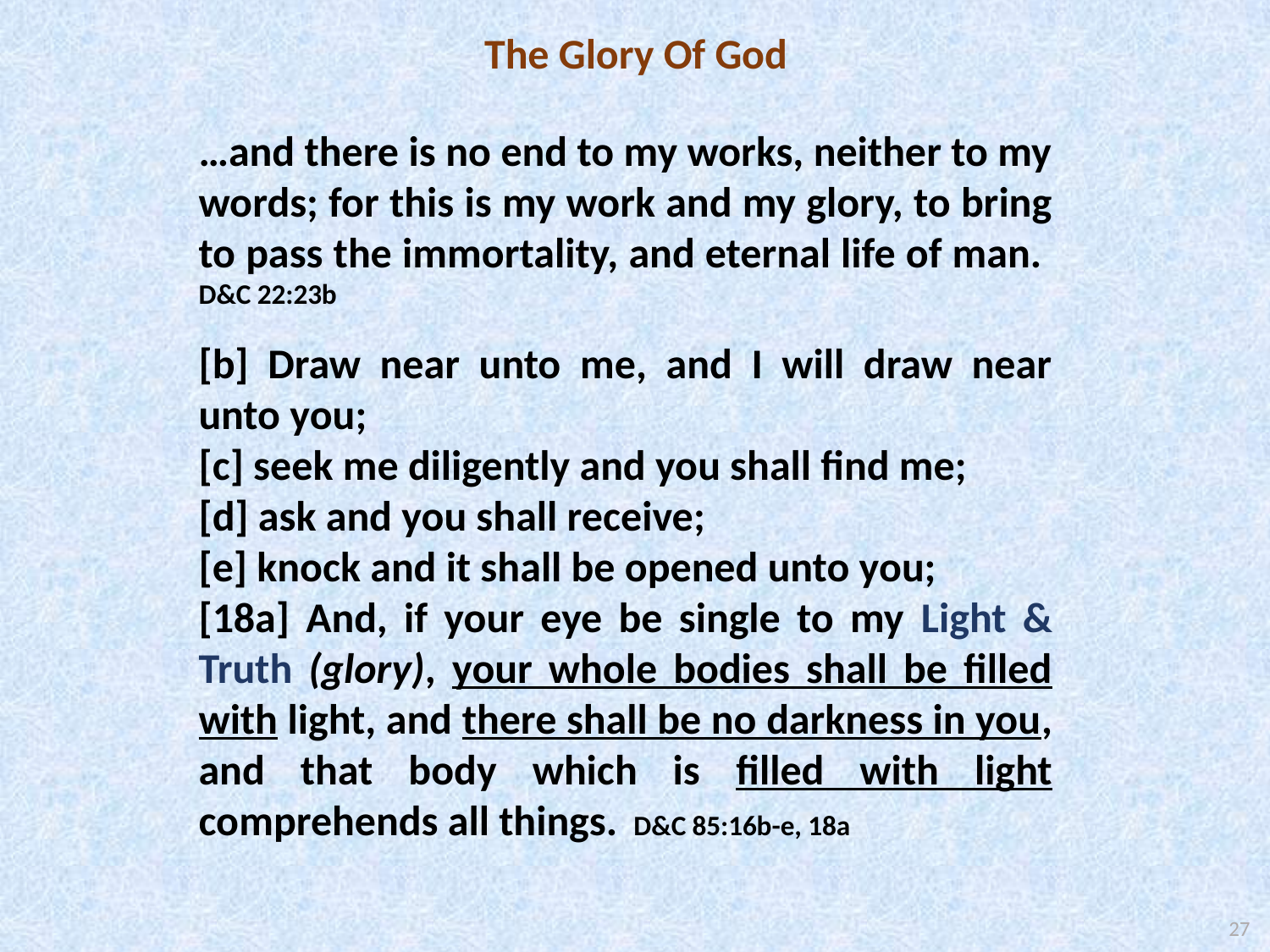

The Glory Of God
…and there is no end to my works, neither to my words; for this is my work and my glory, to bring to pass the immortality, and eternal life of man.  D&C 22:23b
[b] Draw near unto me, and I will draw near unto you;
[c] seek me diligently and you shall find me;
[d] ask and you shall receive;
[e] knock and it shall be opened unto you;
[18a] And, if your eye be single to my Light & Truth (glory), your whole bodies shall be filled with light, and there shall be no darkness in you, and that body which is filled with light comprehends all things.  D&C 85:16b-e, 18a
27